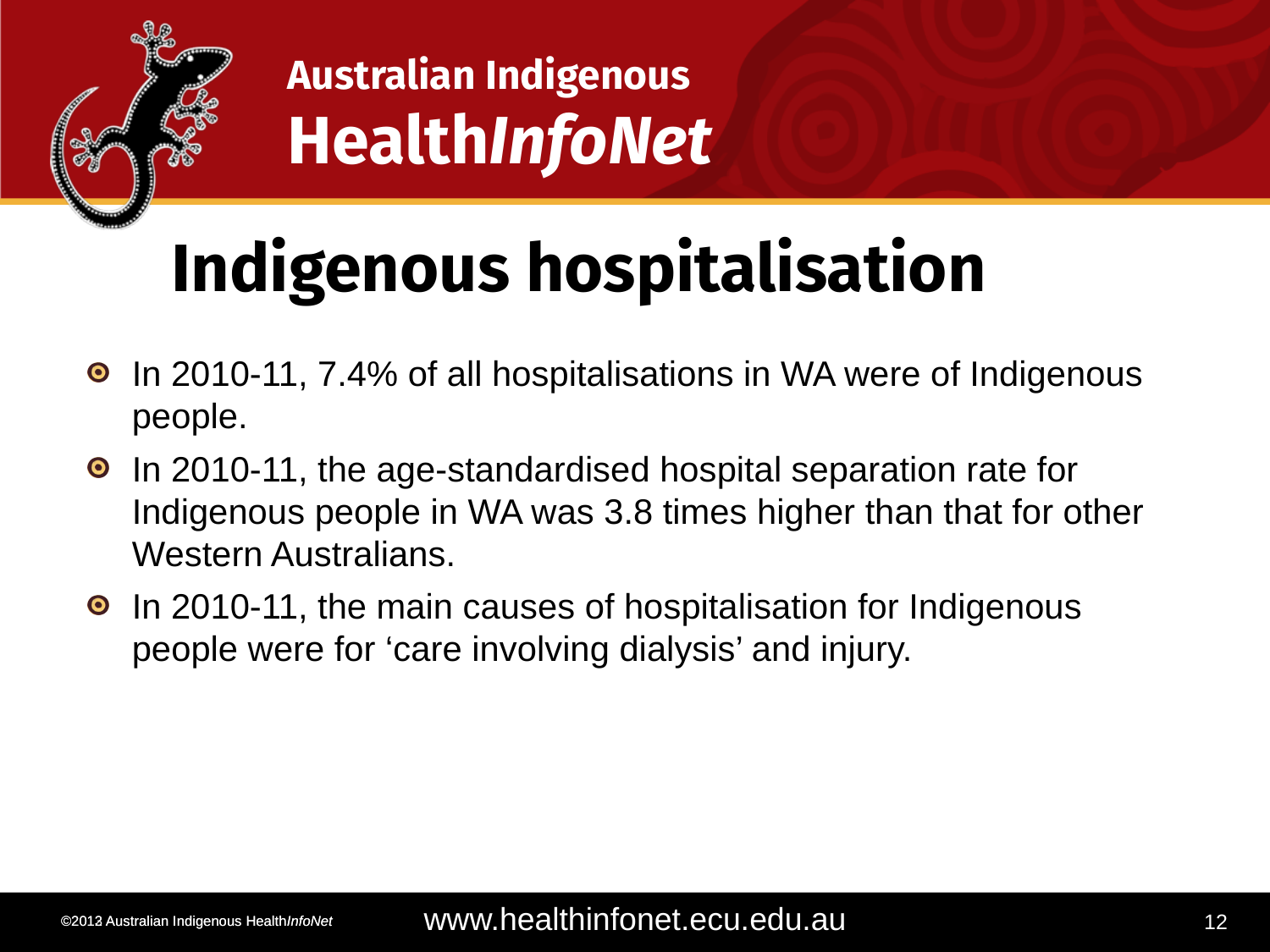

# Indigenous hospitalisation
In 2010-11, 7.4% of all hospitalisations in WA were of Indigenous people.
In 2010-11, the age-standardised hospital separation rate for Indigenous people in WA was 3.8 times higher than that for other Western Australians.
In 2010-11, the main causes of hospitalisation for Indigenous people were for ‘care involving dialysis’ and injury.